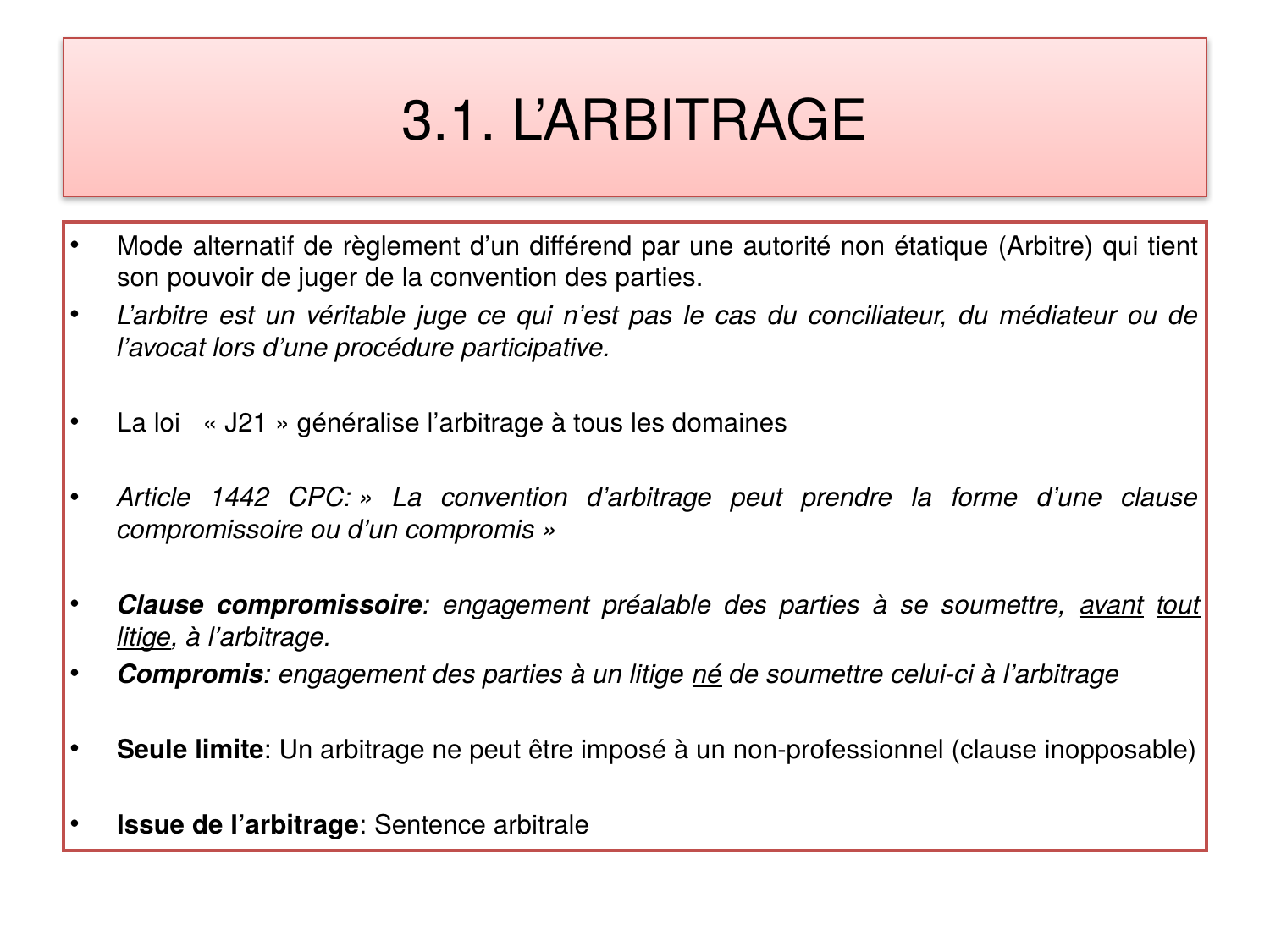

# 3.1. L’ARBITRAGE
Mode alternatif de règlement d’un différend par une autorité non étatique (Arbitre) qui tient son pouvoir de juger de la convention des parties.
L’arbitre est un véritable juge ce qui n’est pas le cas du conciliateur, du médiateur ou de l’avocat lors d’une procédure participative.

La loi   « J21 » généralise l’arbitrage à tous les domaines

Article 1442 CPC: » La convention d’arbitrage peut prendre la forme d’une clause compromissoire ou d’un compromis »

Clause compromissoire: engagement préalable des parties à se soumettre, avant tout litige, à l’arbitrage.
Compromis: engagement des parties à un litige né de soumettre celui-ci à l’arbitrage

Seule limite: Un arbitrage ne peut être imposé à un non-professionnel (clause inopposable)

Issue de l’arbitrage: Sentence arbitrale